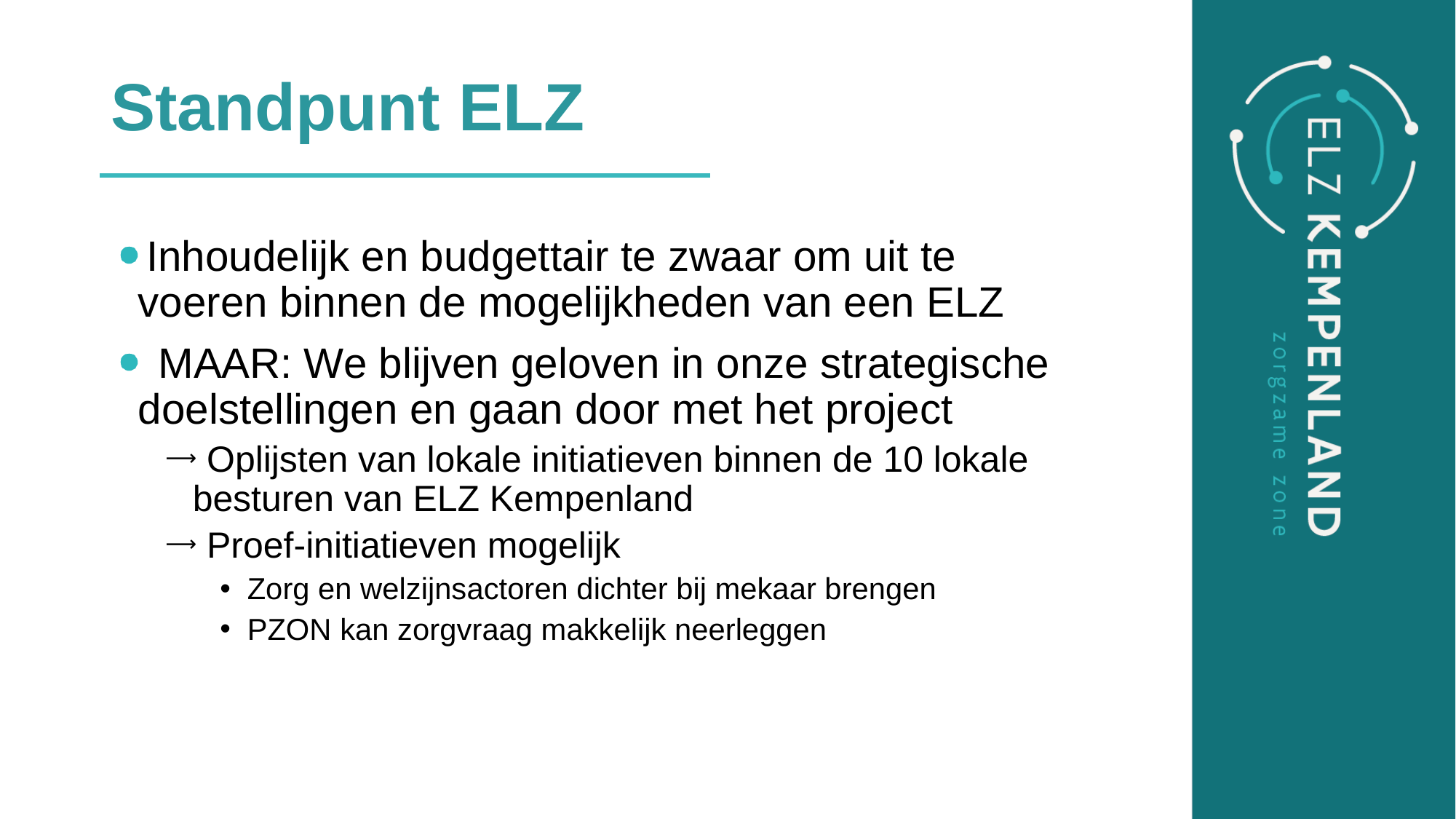

# Standpunt ELZ
Inhoudelijk en budgettair te zwaar om uit te voeren binnen de mogelijkheden van een ELZ
 MAAR: We blijven geloven in onze strategische doelstellingen en gaan door met het project
 Oplijsten van lokale initiatieven binnen de 10 lokale besturen van ELZ Kempenland
 Proef-initiatieven mogelijk
Zorg en welzijnsactoren dichter bij mekaar brengen
PZON kan zorgvraag makkelijk neerleggen